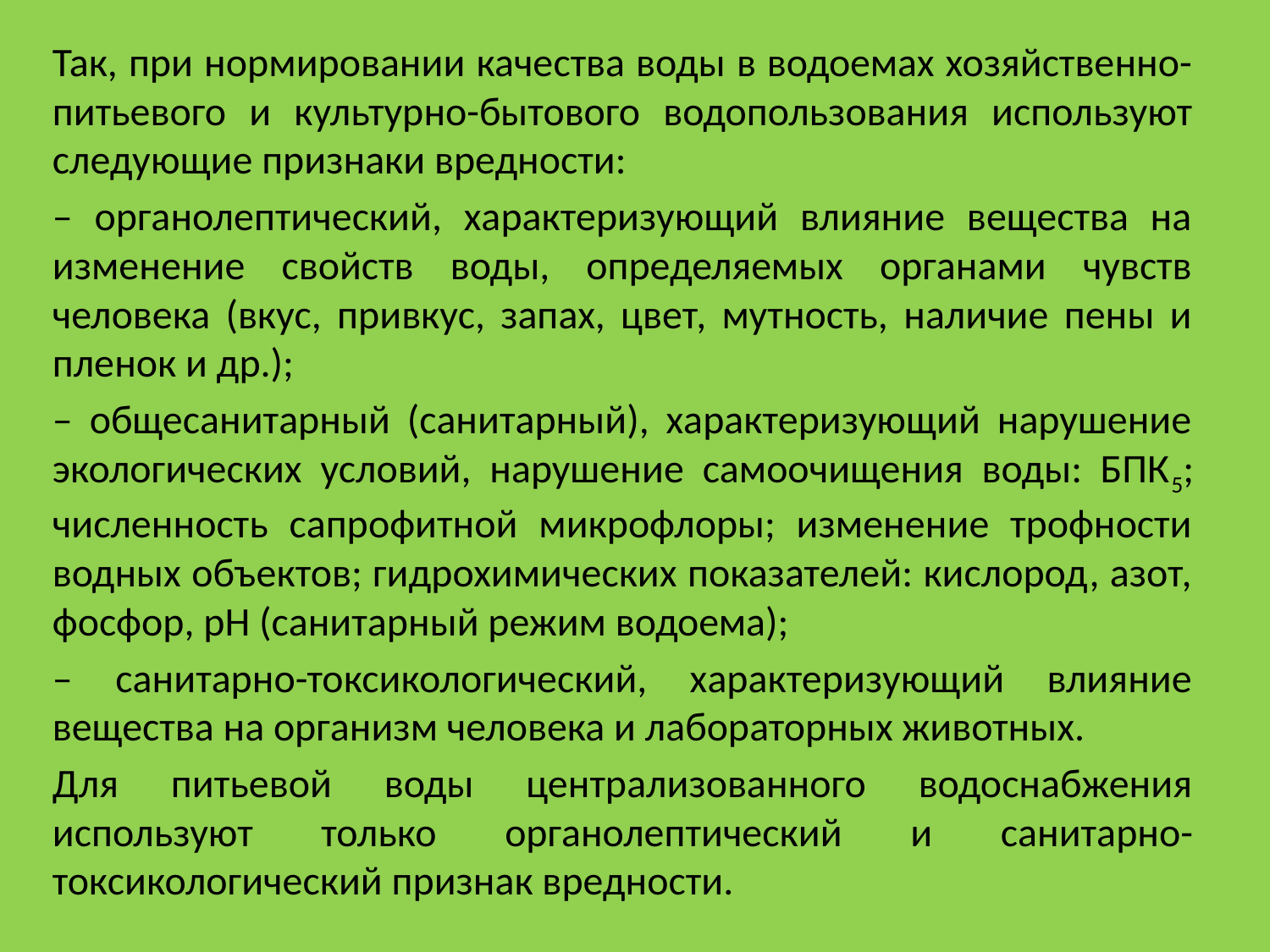

Так, при нормировании качества воды в водоемах хозяйственно-питьевого и культурно-бытового водопользования используют следующие признаки вредности:
– органолептический, характеризующий влияние вещества на изменение свойств воды, определяемых органами чувств человека (вкус, привкус, запах, цвет, мутность, наличие пены и пленок и др.);
– общесанитарный (санитарный), характеризующий нарушение экологических условий, нарушение самоочищения воды: БПК5; численность сапрофитной микрофлоры; изменение трофности водных объектов; гидрохимических показателей: кислород, азот, фосфор, pH (санитарный режим водоема);
– санитарно-токсикологический, характеризующий влияние вещества на организм человека и лабораторных животных.
Для питьевой воды централизованного водоснабжения используют только органолептический и санитарно-токсикологический признак вредности.